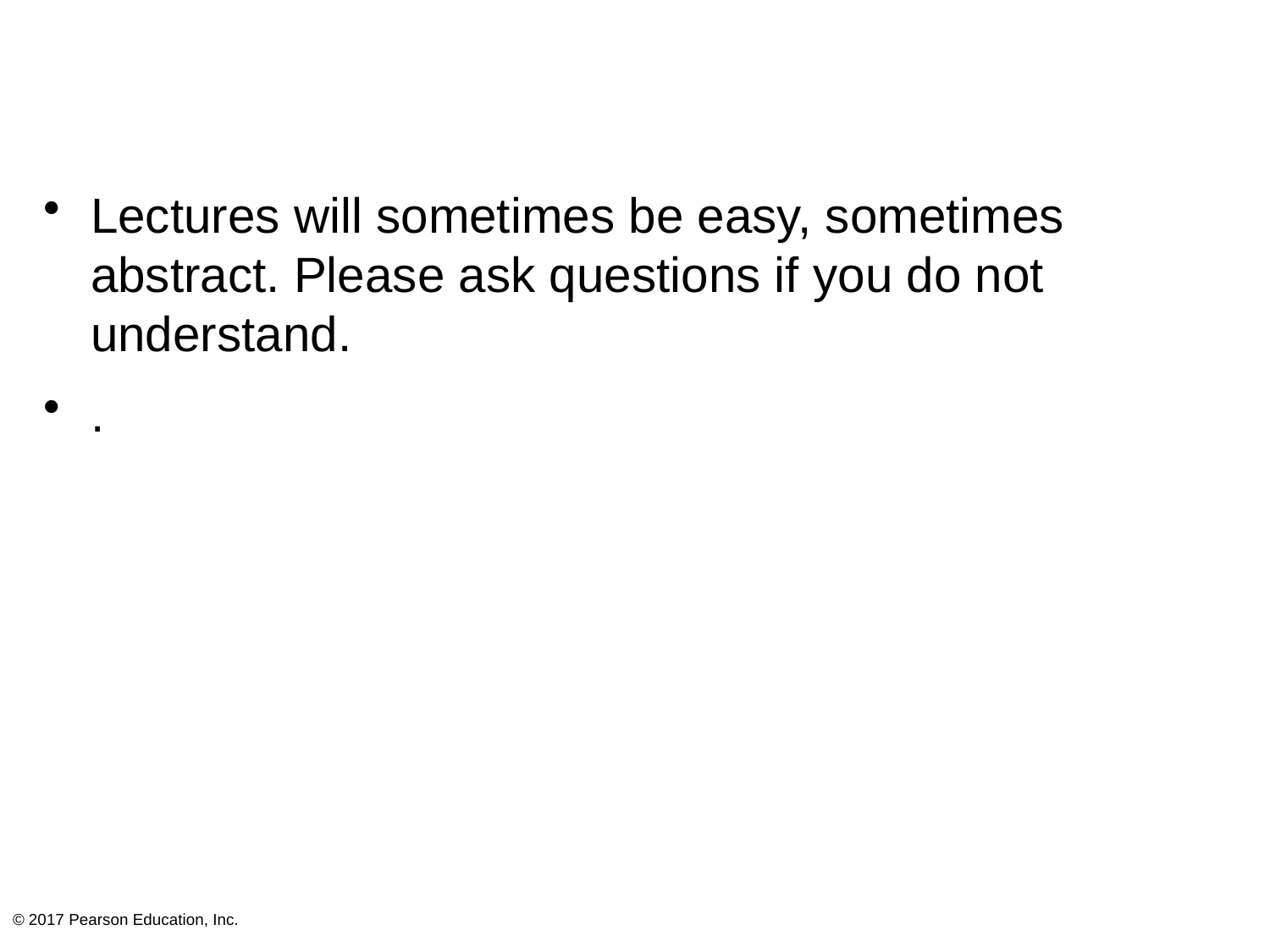

#
Lectures will sometimes be easy, sometimes abstract. Please ask questions if you do not understand.
.

© 2017 Pearson Education, Inc.